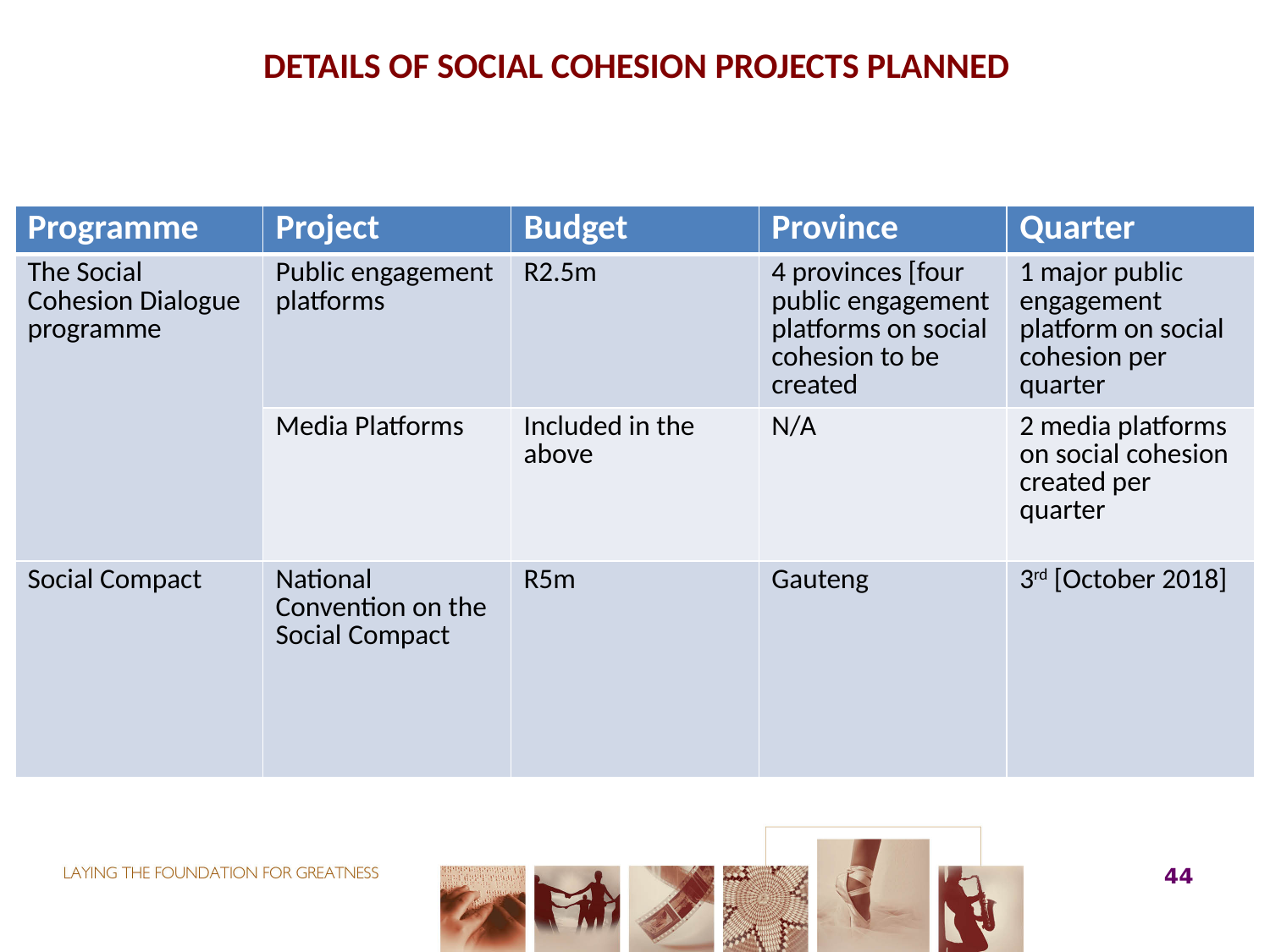

# DETAILS OF SOCIAL COHESION PROJECTS PLANNED
| Programme | Project | Budget | Province | Quarter |
| --- | --- | --- | --- | --- |
| The Social Cohesion Dialogue programme | Public engagement platforms | R2.5m | 4 provinces [four public engagement platforms on social cohesion to be created | 1 major public engagement platform on social cohesion per quarter |
|  | Media Platforms | Included in the above | N/A | 2 media platforms on social cohesion created per quarter |
| Social Compact | National Convention on the Social Compact | R5m | Gauteng | 3rd [October 2018] |
44